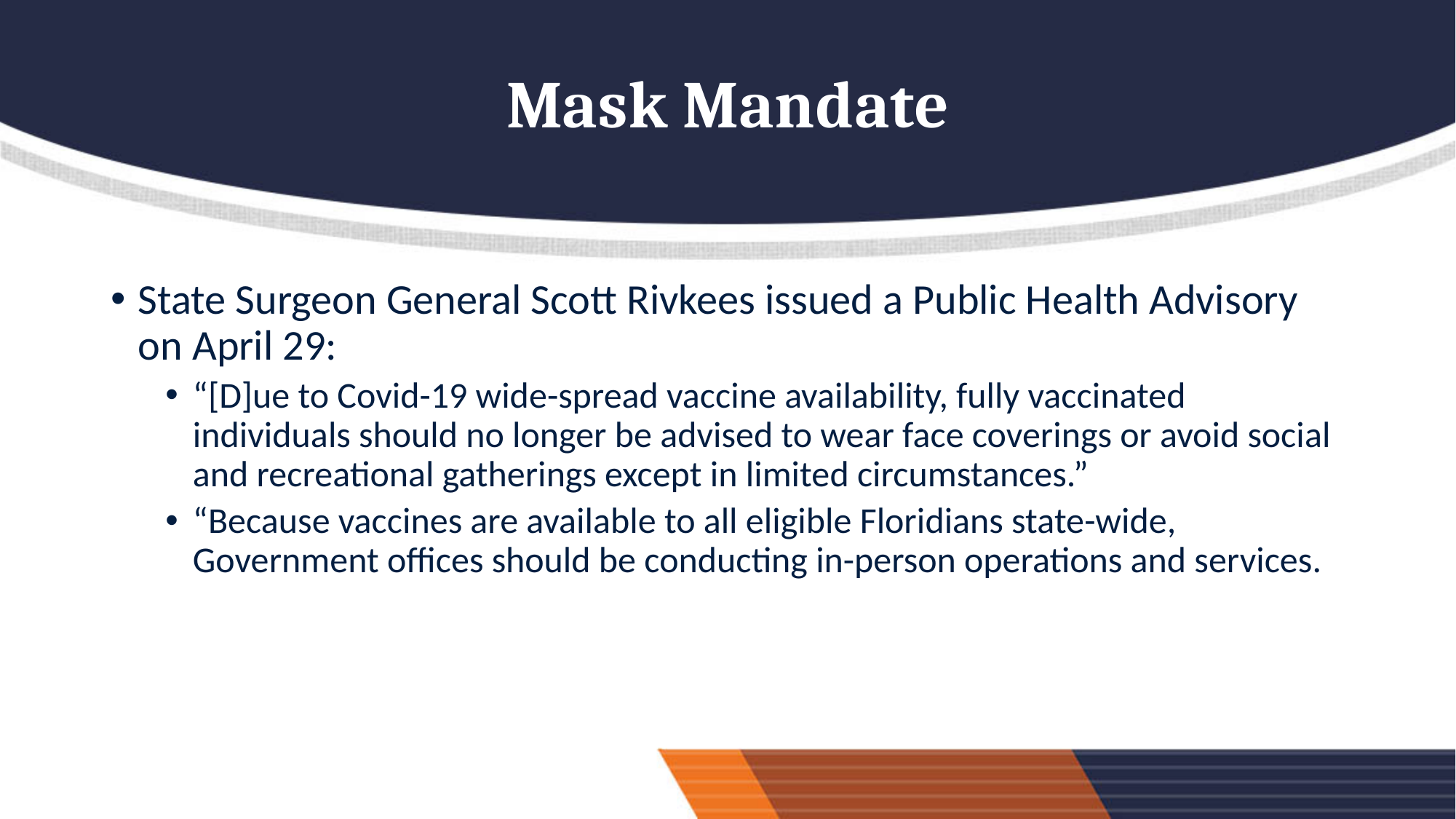

# Mask Mandate
State Surgeon General Scott Rivkees issued a Public Health Advisory on April 29:
“[D]ue to Covid-19 wide-spread vaccine availability, fully vaccinated individuals should no longer be advised to wear face coverings or avoid social and recreational gatherings except in limited circumstances.”
“Because vaccines are available to all eligible Floridians state-wide, Government offices should be conducting in-person operations and services.